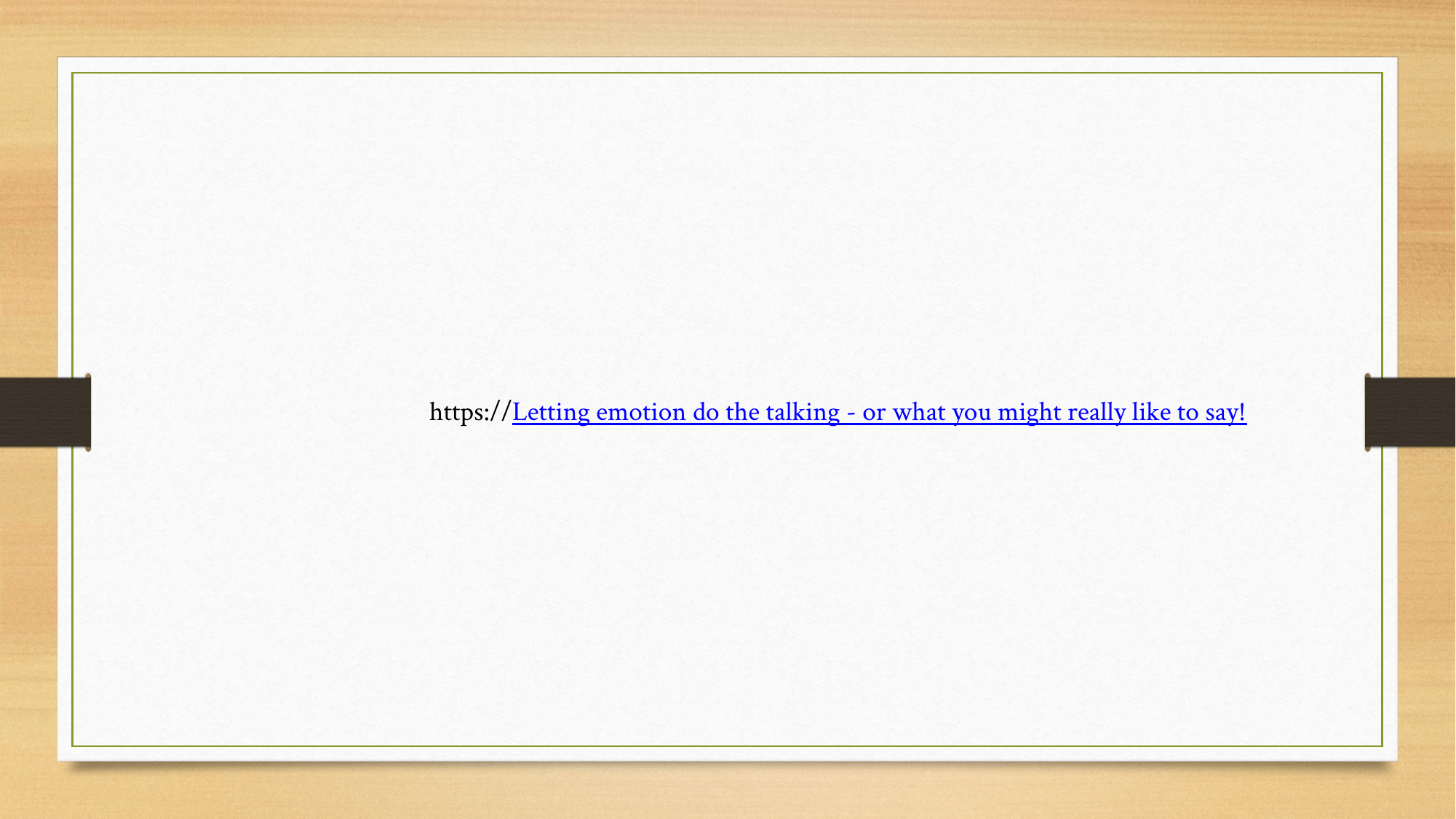

https://Letting emotion do the talking - or what you might really like to say!